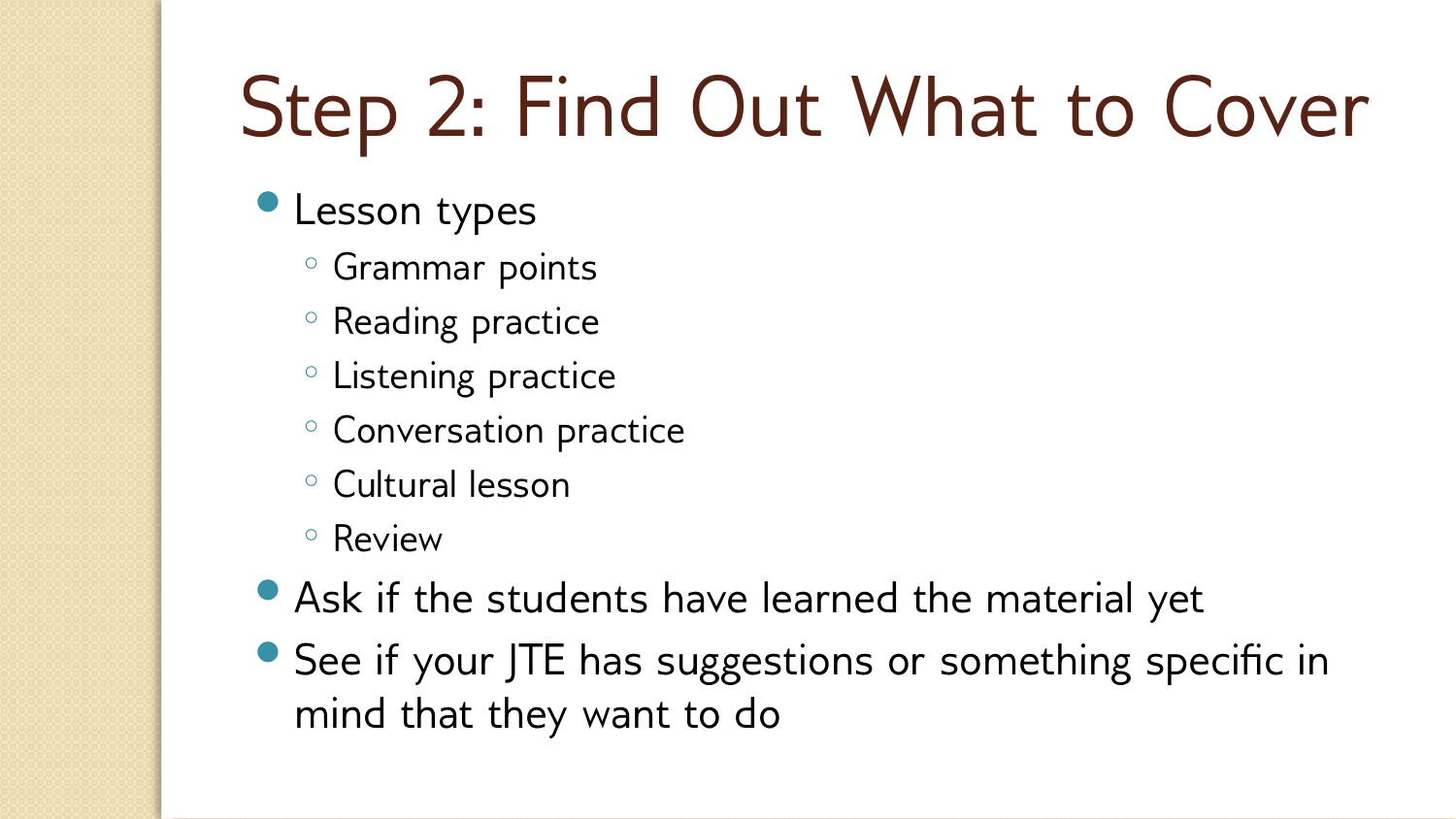

Step 2: Find Out What to Cover
Lesson types
Grammar points
Reading practice
Listening practice
Conversation practice
Cultural lesson
Review
Ask if the students have learned the material yet
See if your JTE has suggestions or something specific in mind that they want to do